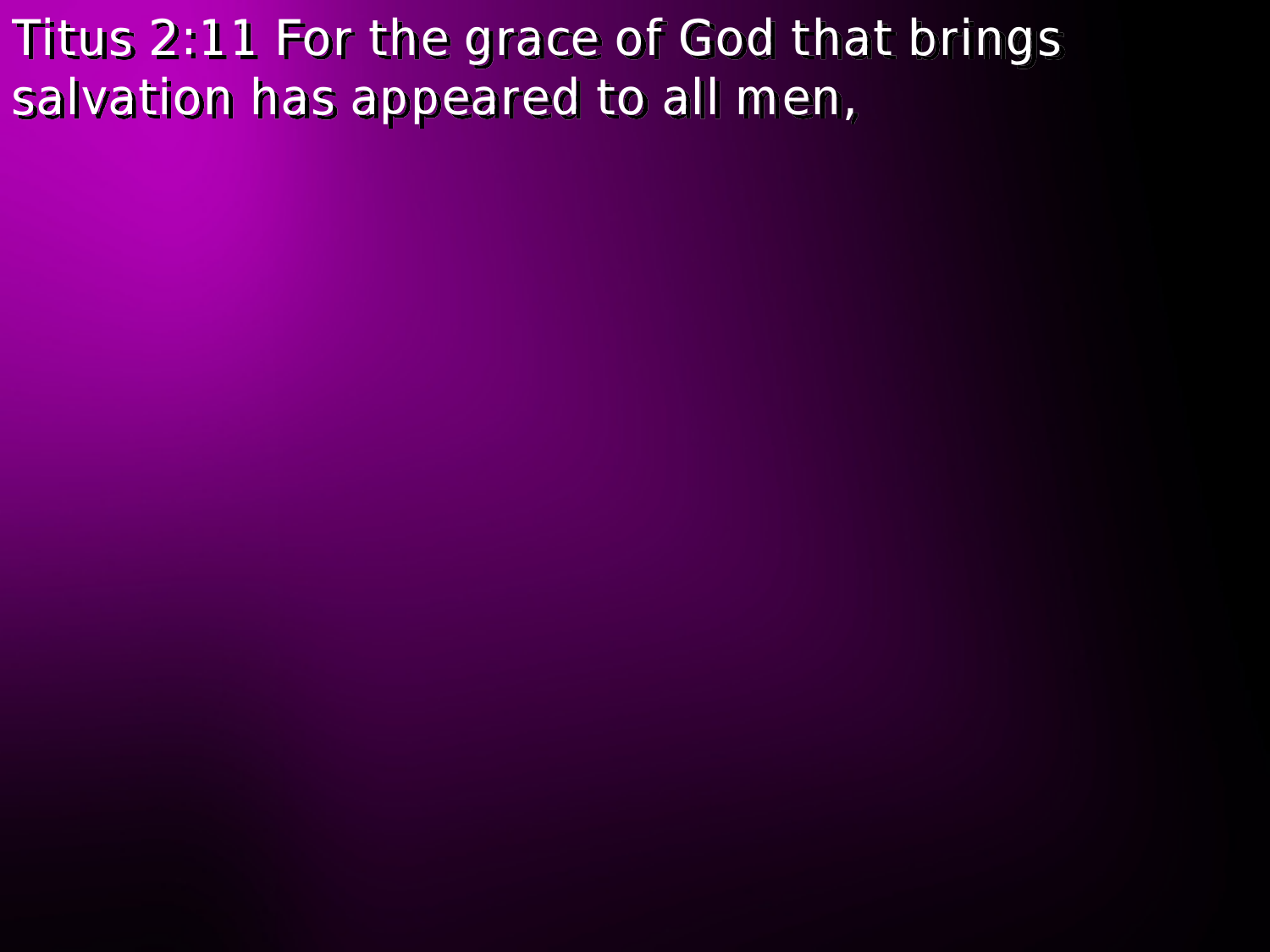

Titus 2:11 For the grace of God that brings salvation has appeared to all men,